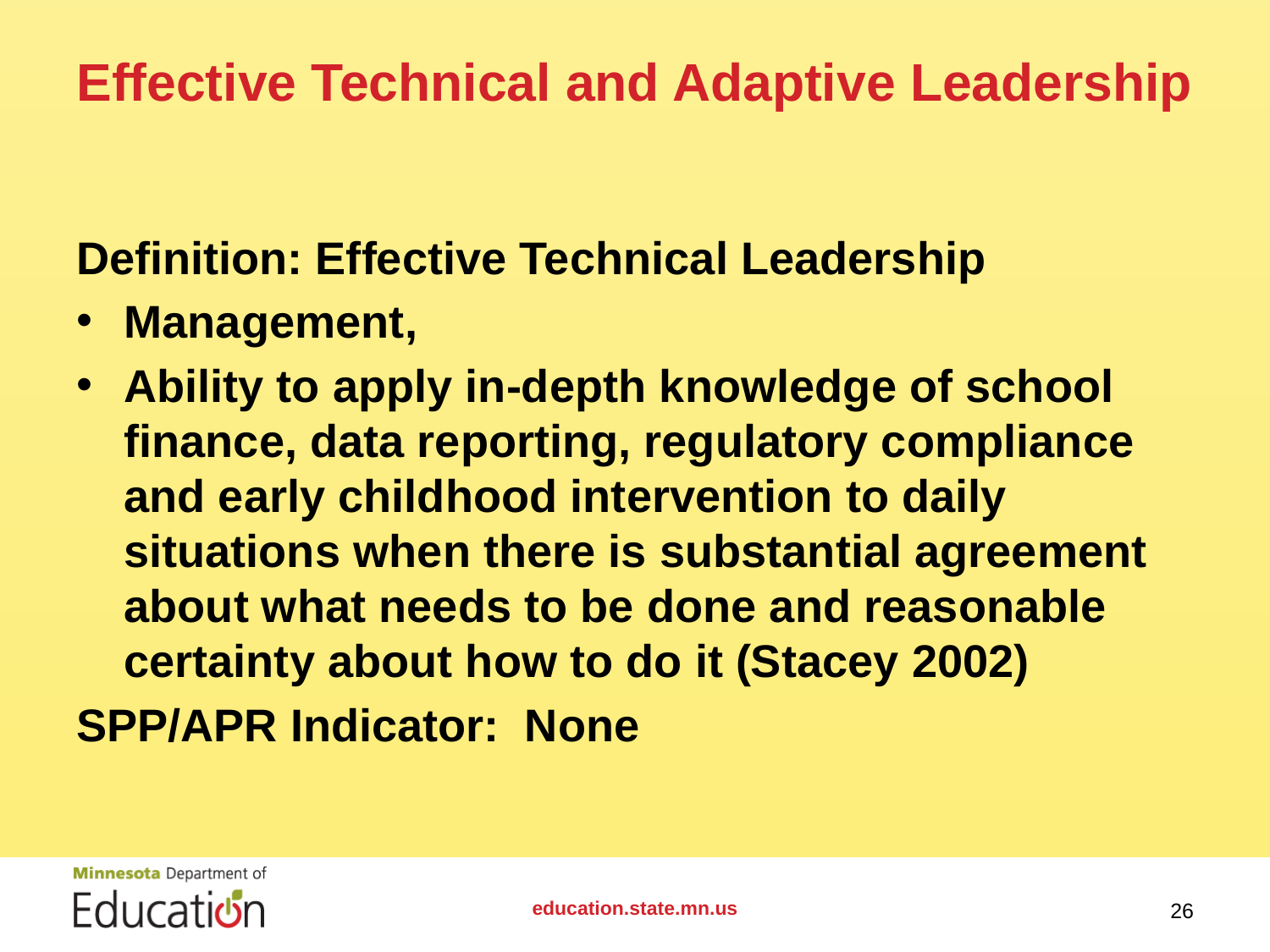

# Effective Technical and Adaptive Leadership
Definition: Effective Technical Leadership
Management,
Ability to apply in-depth knowledge of school finance, data reporting, regulatory compliance and early childhood intervention to daily situations when there is substantial agreement about what needs to be done and reasonable certainty about how to do it (Stacey 2002)
SPP/APR Indicator:  None

education.state.mn.us
26